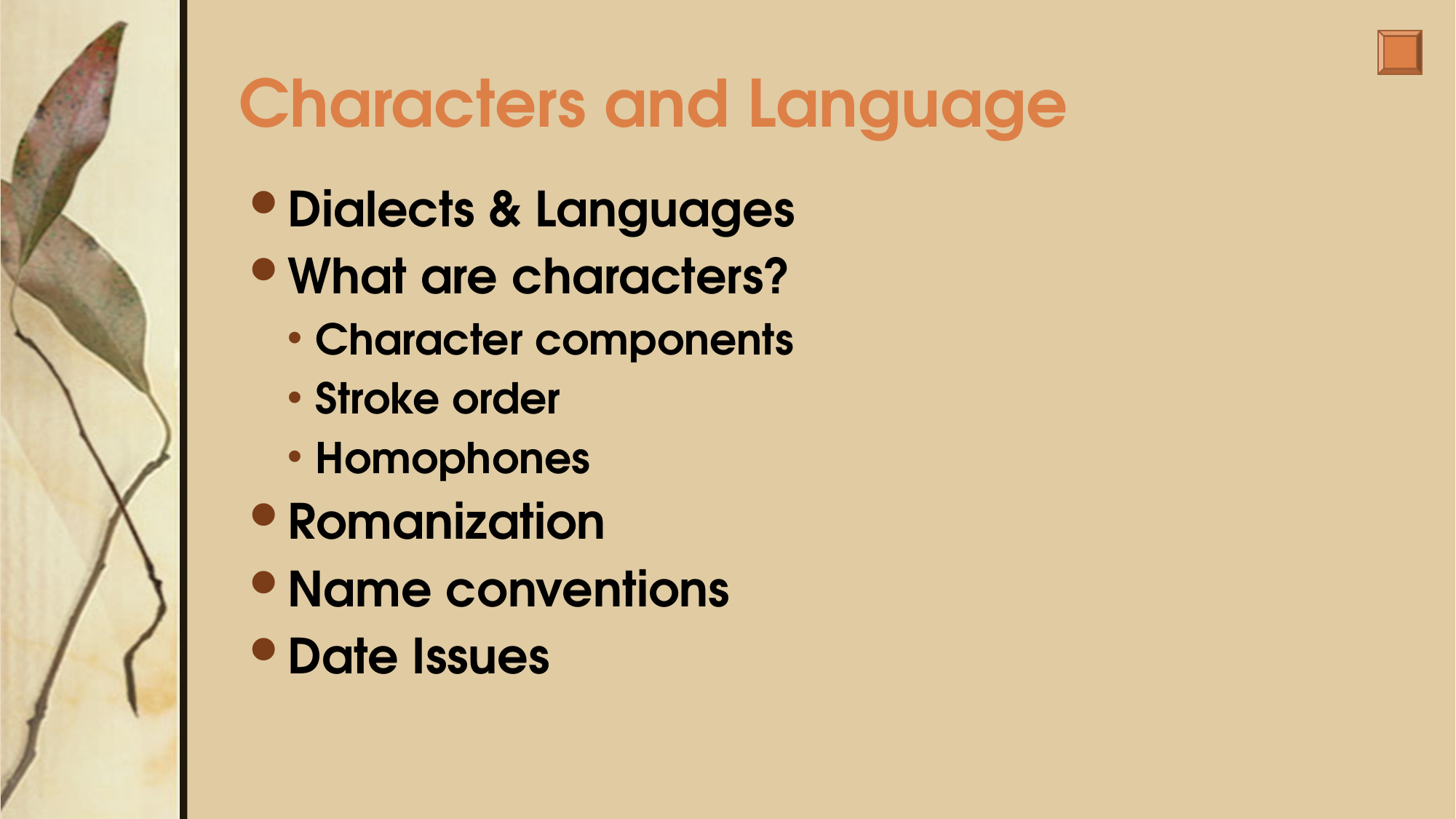

# Characters and Language
Dialects & Languages
What are characters?
Character components
Stroke order
Homophones
Romanization
Name conventions
Date Issues